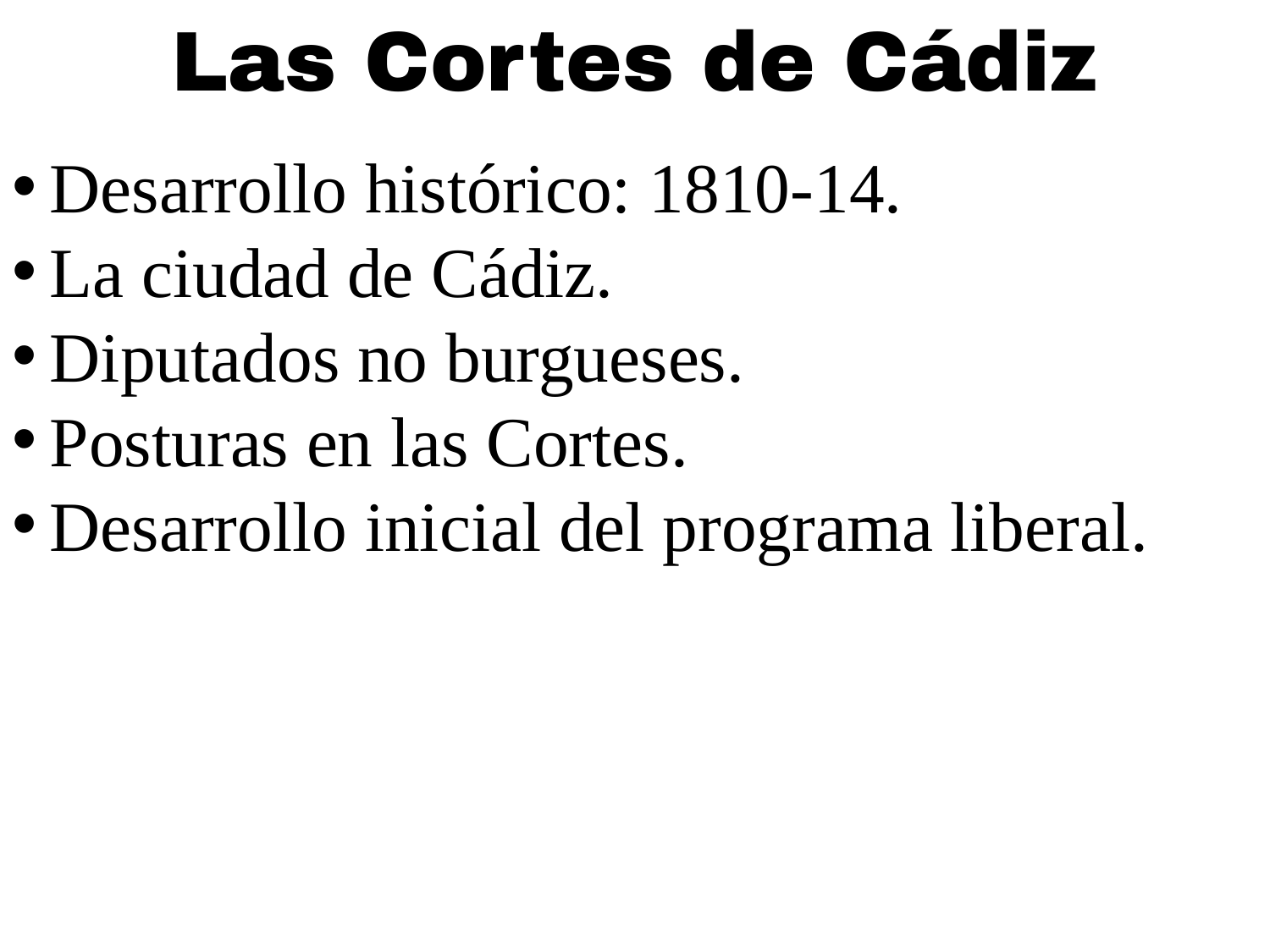

Las Cortes de Cádiz
Desarrollo histórico: 1810-14.
La ciudad de Cádiz.
Diputados no burgueses.
Posturas en las Cortes.
Desarrollo inicial del programa liberal.